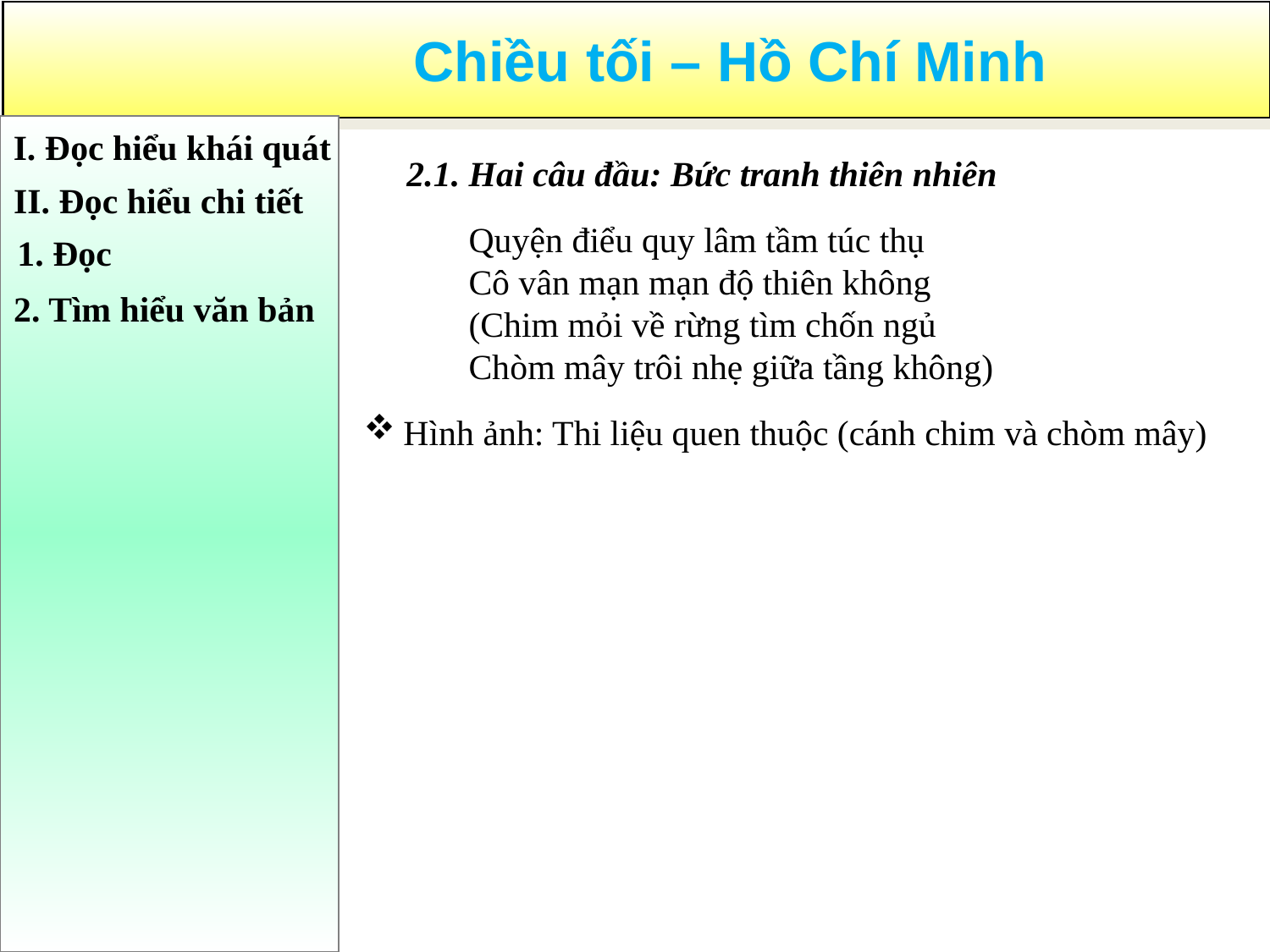

I. Đọc hiểu khái quát
2.1. Hai câu đầu: Bức tranh thiên nhiên
II. Đọc hiểu chi tiết
Quyện điểu quy lâm tầm túc thụ
Cô vân mạn mạn độ thiên không
(Chim mỏi về rừng tìm chốn ngủ
Chòm mây trôi nhẹ giữa tầng không)
1. Đọc
2. Tìm hiểu văn bản
Hình ảnh: Thi liệu quen thuộc (cánh chim và chòm mây)